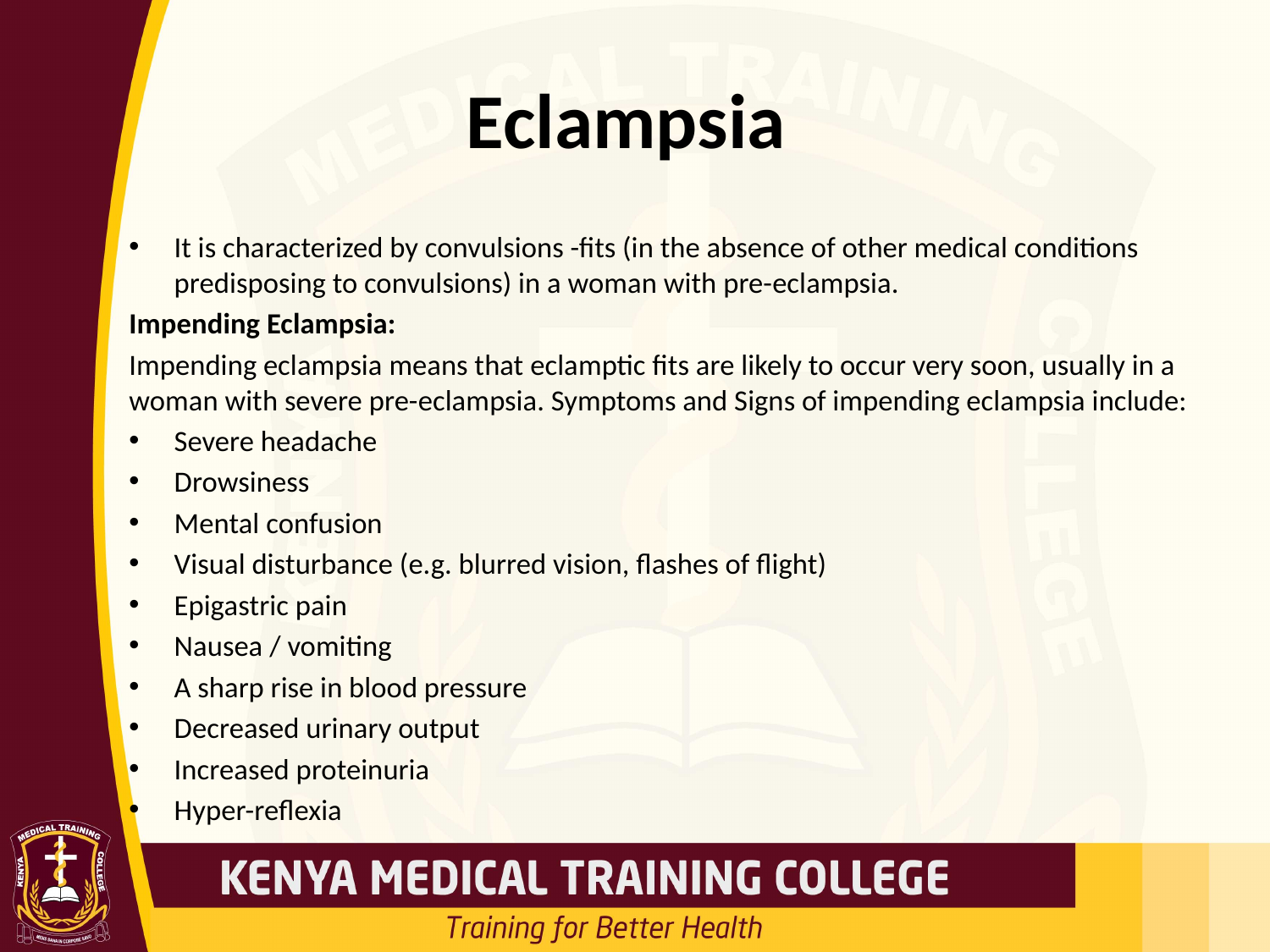

# Eclampsia
It is characterized by convulsions -fits (in the absence of other medical conditions predisposing to convulsions) in a woman with pre-eclampsia.
Impending Eclampsia:
Impending eclampsia means that eclamptic fits are likely to occur very soon, usually in a woman with severe pre-eclampsia. Symptoms and Signs of impending eclampsia include:
Severe headache
Drowsiness
Mental confusion
Visual disturbance (e.g. blurred vision, flashes of flight)
Epigastric pain
Nausea / vomiting
A sharp rise in blood pressure
Decreased urinary output
Increased proteinuria
Hyper-reflexia